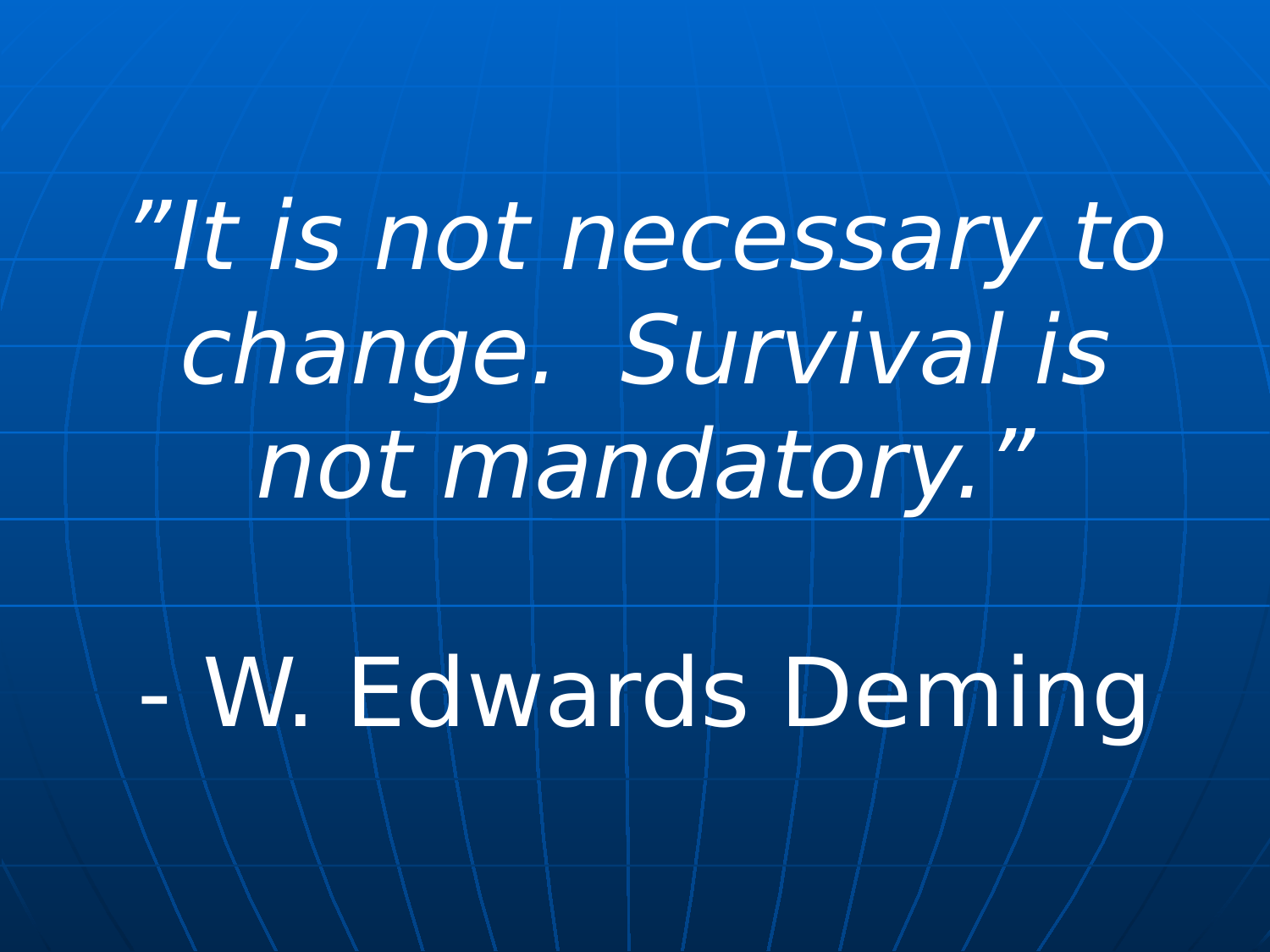

”It is not necessary to change.  Survival is not mandatory.”
- W. Edwards Deming